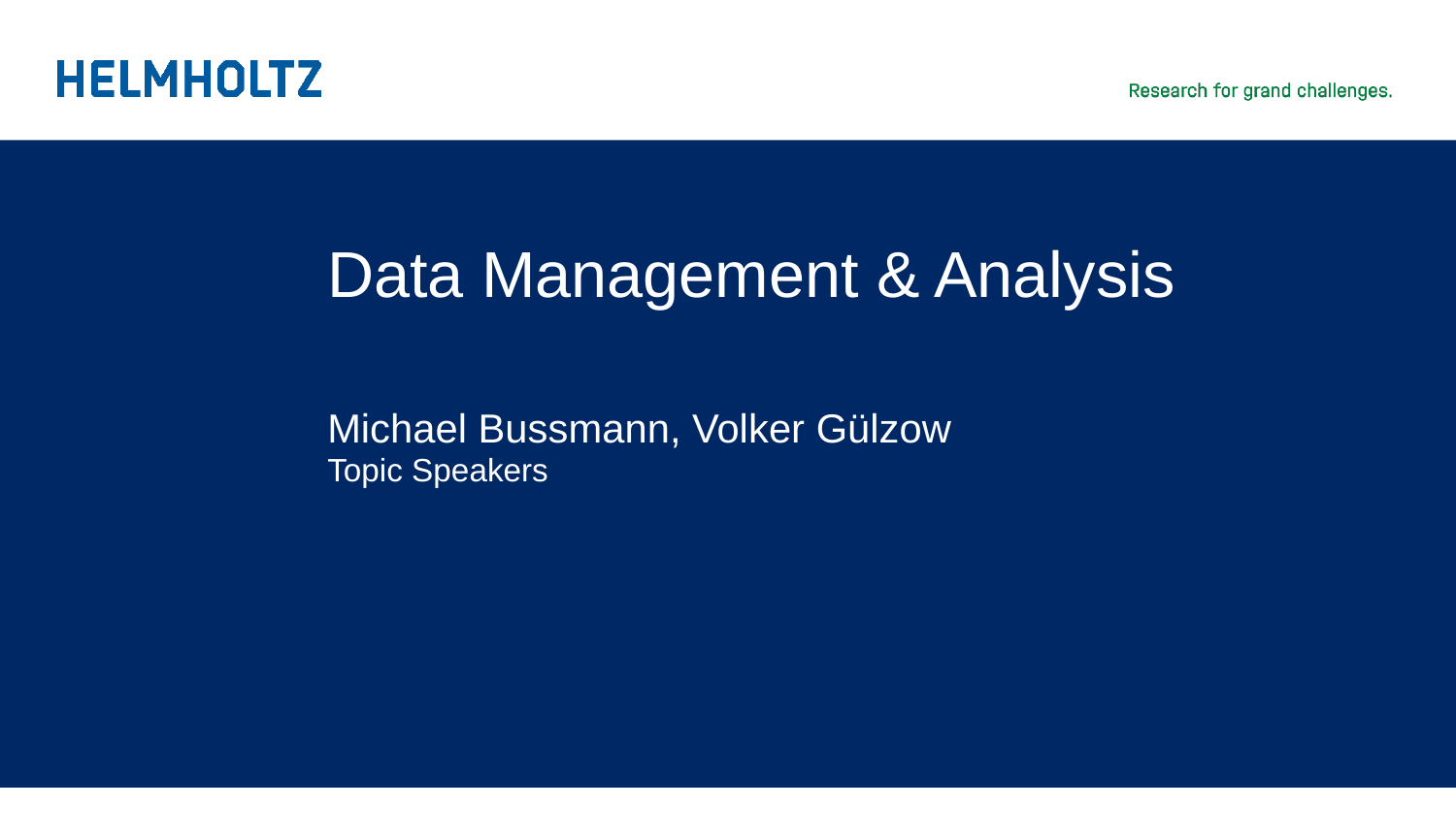

# Data Management & Analysis
Michael Bussmann, Volker Gülzow
Topic Speakers